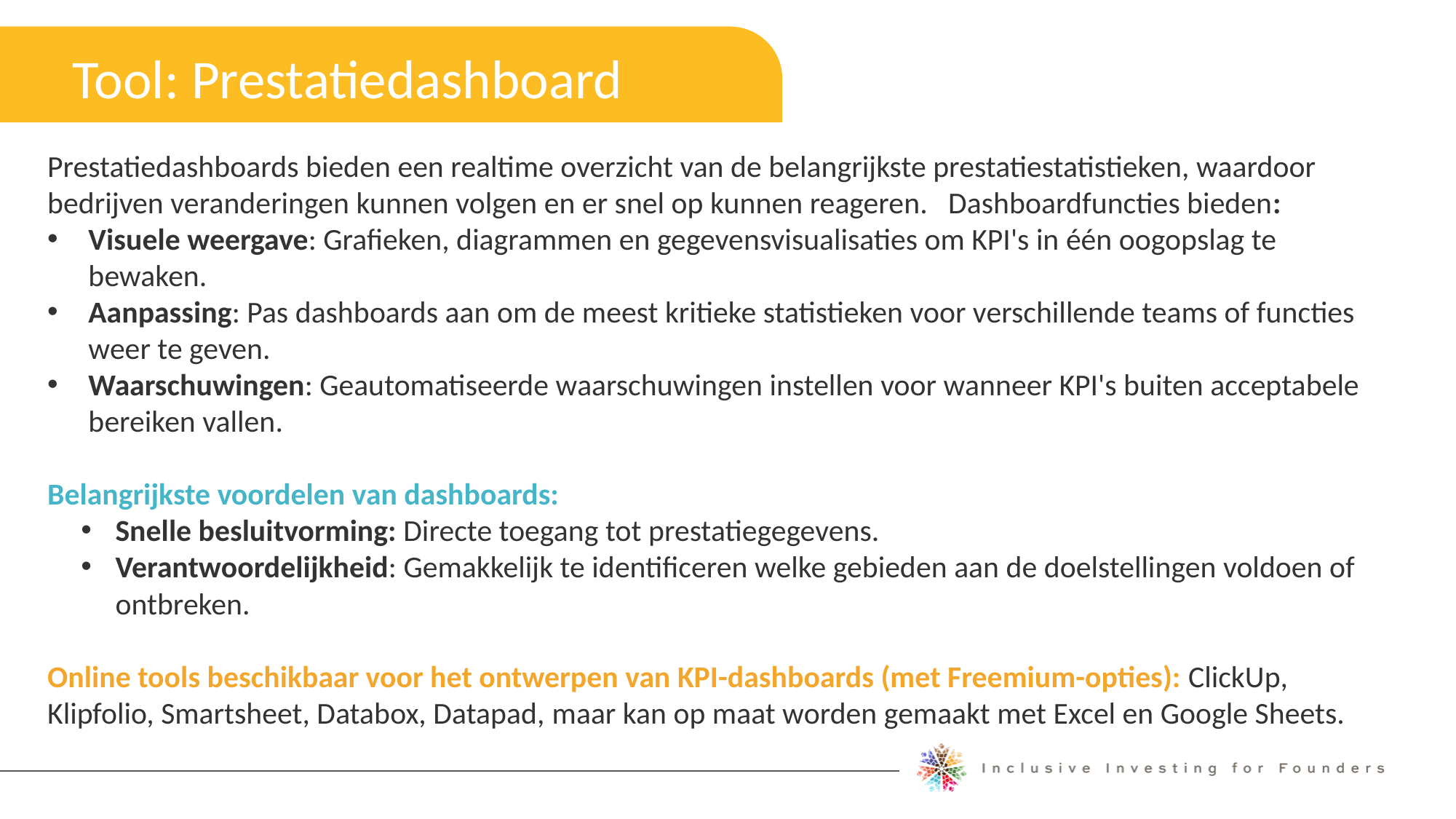

Tool: Prestatiedashboard
Expanding Your Network
Prestatiedashboards bieden een realtime overzicht van de belangrijkste prestatiestatistieken, waardoor bedrijven veranderingen kunnen volgen en er snel op kunnen reageren.   Dashboardfuncties bieden:
Visuele weergave: Grafieken, diagrammen en gegevensvisualisaties om KPI's in één oogopslag te bewaken.
Aanpassing: Pas dashboards aan om de meest kritieke statistieken voor verschillende teams of functies weer te geven.
Waarschuwingen: Geautomatiseerde waarschuwingen instellen voor wanneer KPI's buiten acceptabele bereiken vallen.

Belangrijkste voordelen van dashboards:
Snelle besluitvorming: Directe toegang tot prestatiegegevens.
Verantwoordelijkheid: Gemakkelijk te identificeren welke gebieden aan de doelstellingen voldoen of ontbreken.

Online tools beschikbaar voor het ontwerpen van KPI-dashboards (met Freemium-opties): ClickUp, Klipfolio, Smartsheet, Databox, Datapad, maar kan op maat worden gemaakt met Excel en Google Sheets.